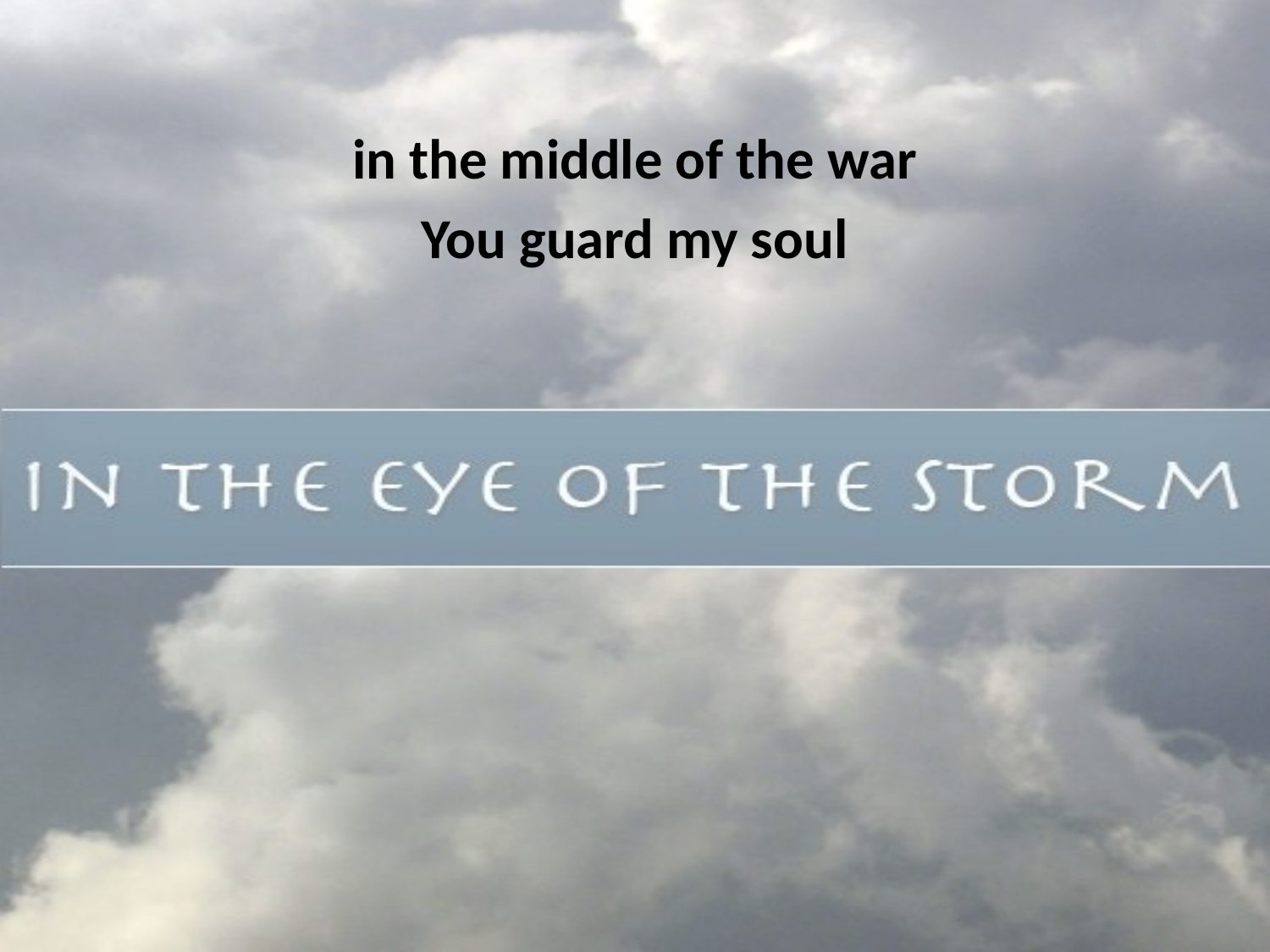

in the middle of the war
You guard my soul